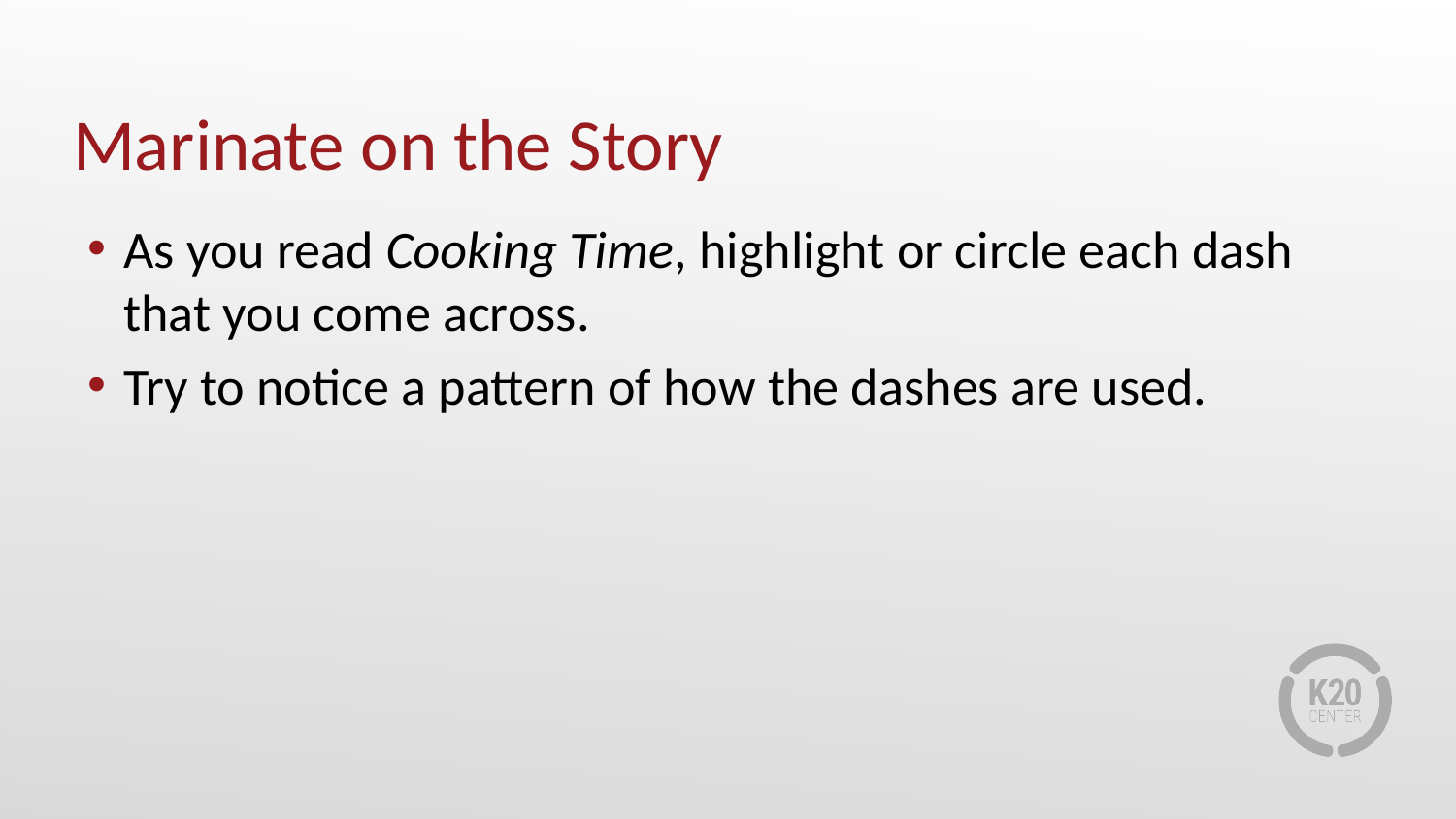

# Marinate on the Story
As you read Cooking Time, highlight or circle each dash that you come across.
Try to notice a pattern of how the dashes are used.